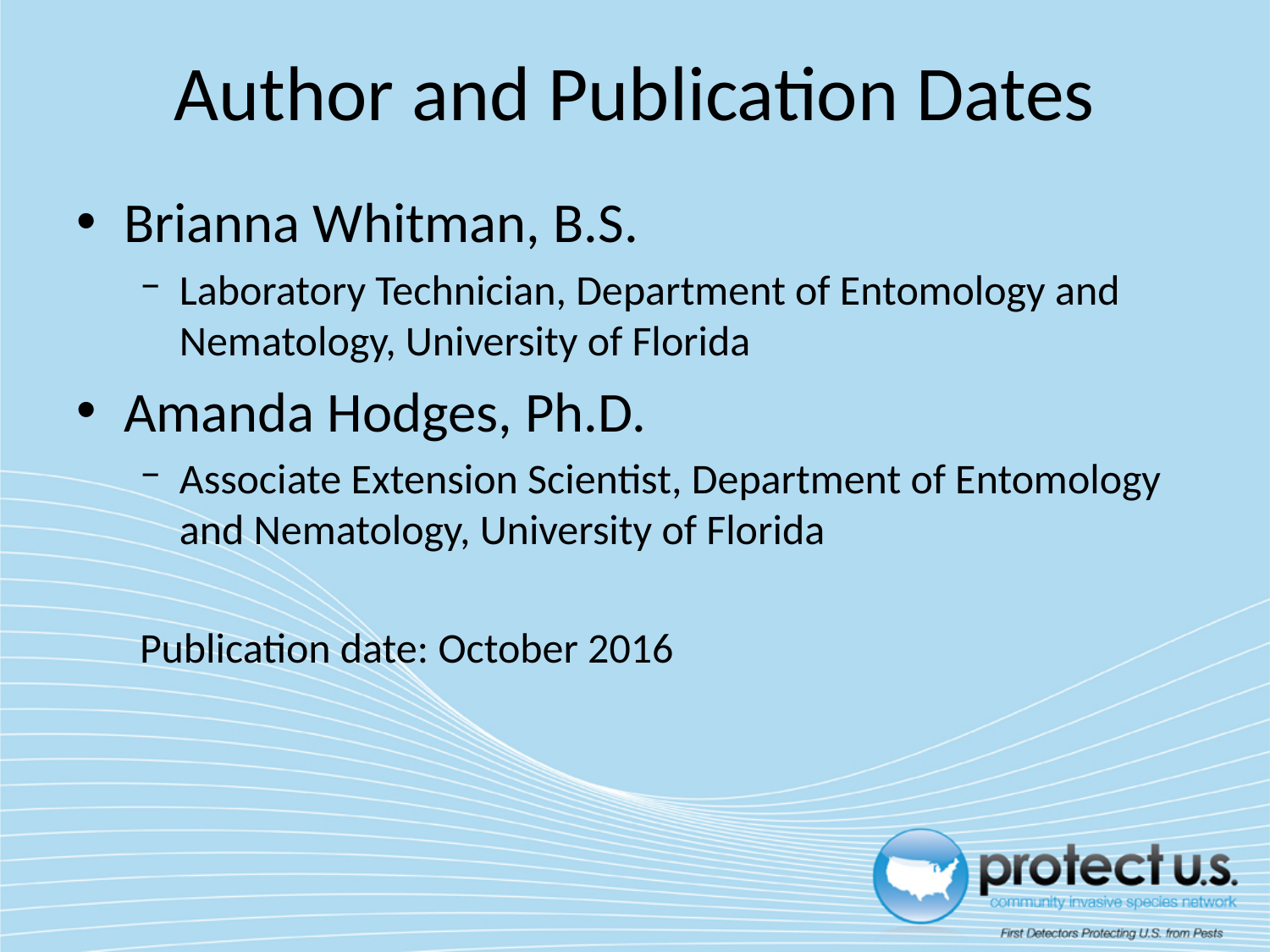

# Author and Publication Dates
Brianna Whitman, B.S.
Laboratory Technician, Department of Entomology and Nematology, University of Florida
Amanda Hodges, Ph.D.
Associate Extension Scientist, Department of Entomology and Nematology, University of Florida

Publication date: October 2016